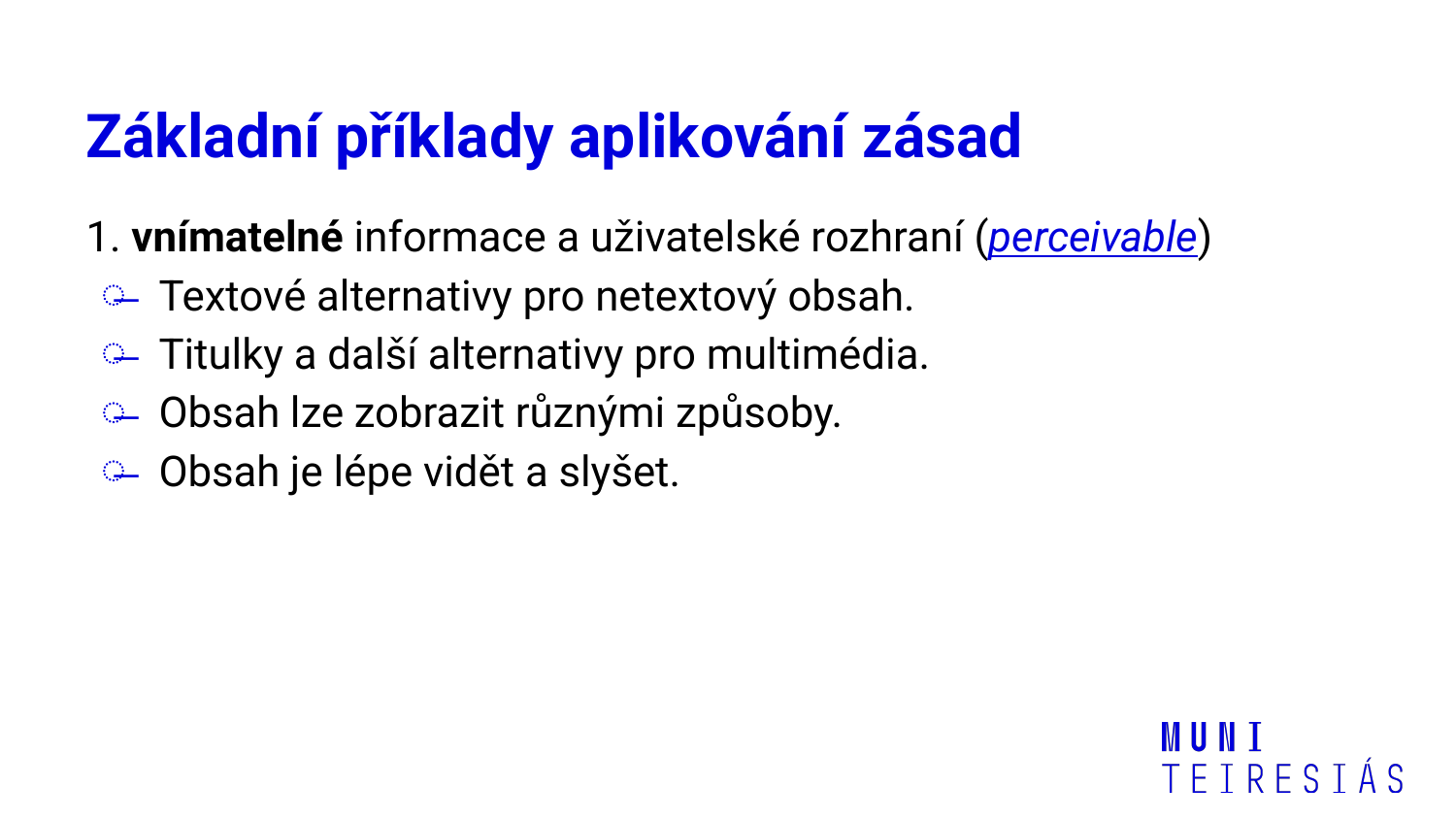

# Základní příklady aplikování zásad
1. vnímatelné informace a uživatelské rozhraní (perceivable)
Textové alternativy pro netextový obsah.
Titulky a další alternativy pro multimédia.
Obsah lze zobrazit různými způsoby.
Obsah je lépe vidět a slyšet.